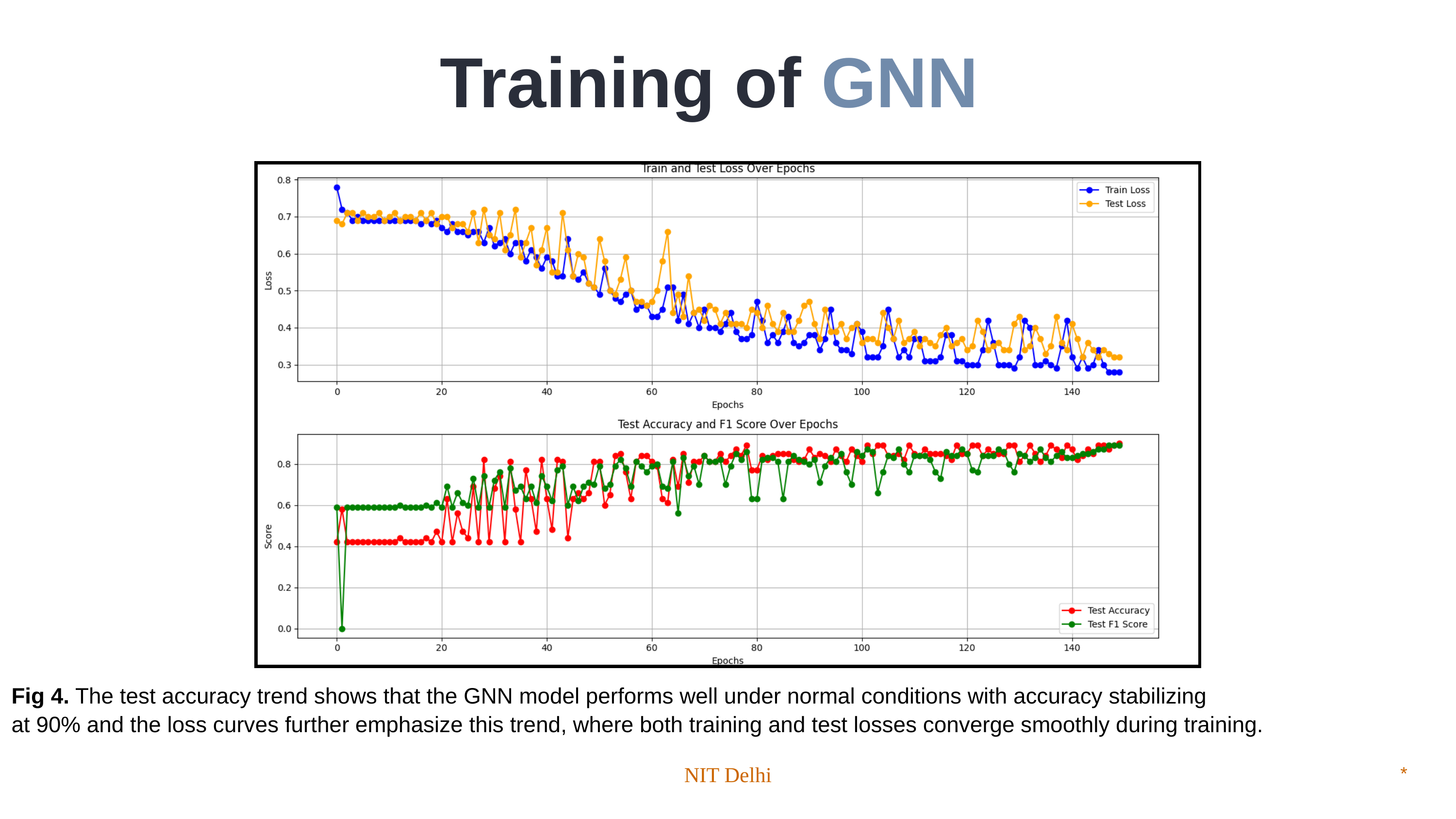

Training of GNN

Fig 4. The test accuracy trend shows that the GNN model performs well under normal conditions with accuracy stabilizing
at 90% and the loss curves further emphasize this trend, where both training and test losses converge smoothly during training.

NIT Delhi

*